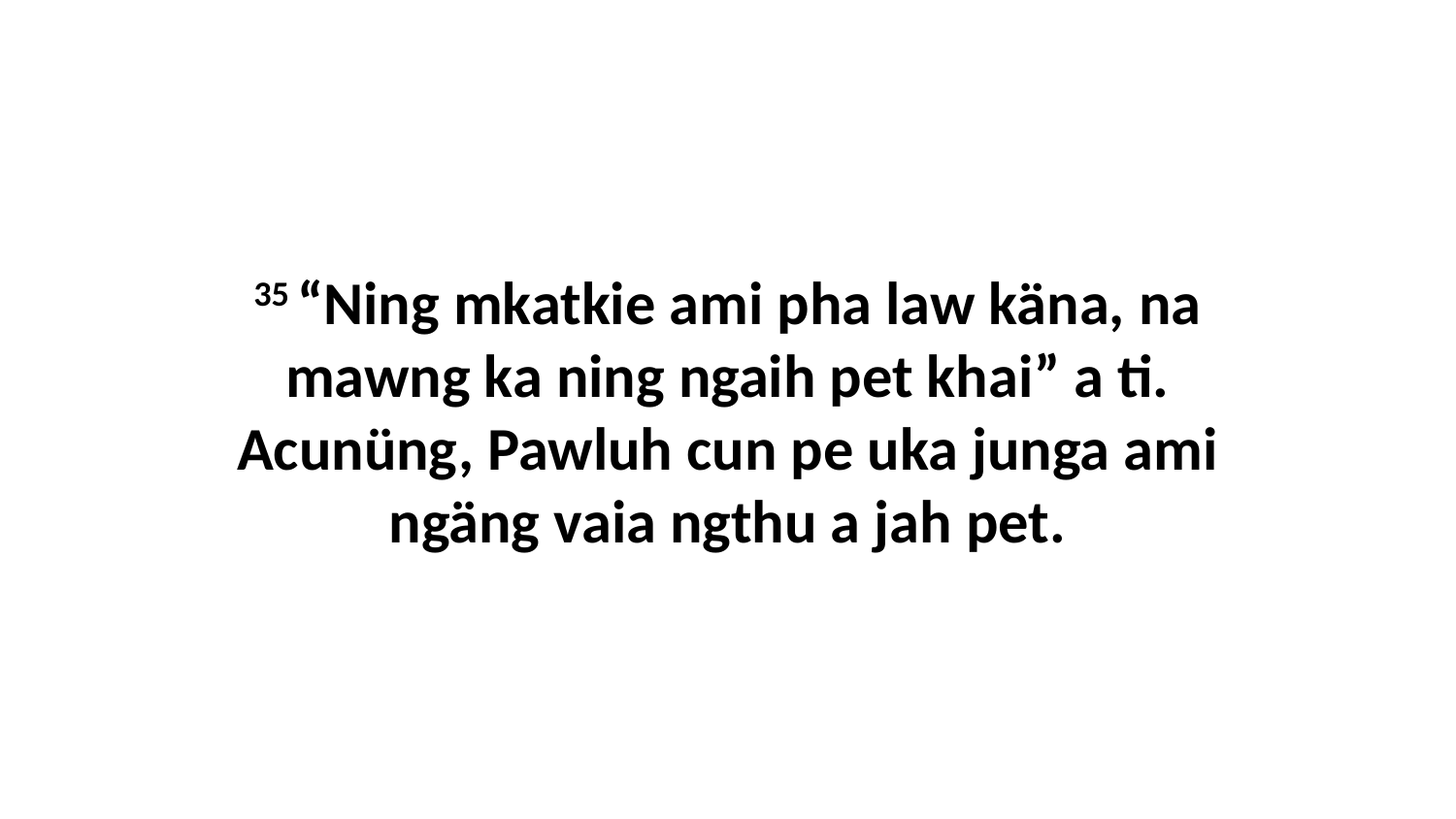

35 “Ning mkatkie ami pha law käna, na mawng ka ning ngaih pet khai” a ti. Acunüng, Pawluh cun pe uka junga ami ngäng vaia ngthu a jah pet.